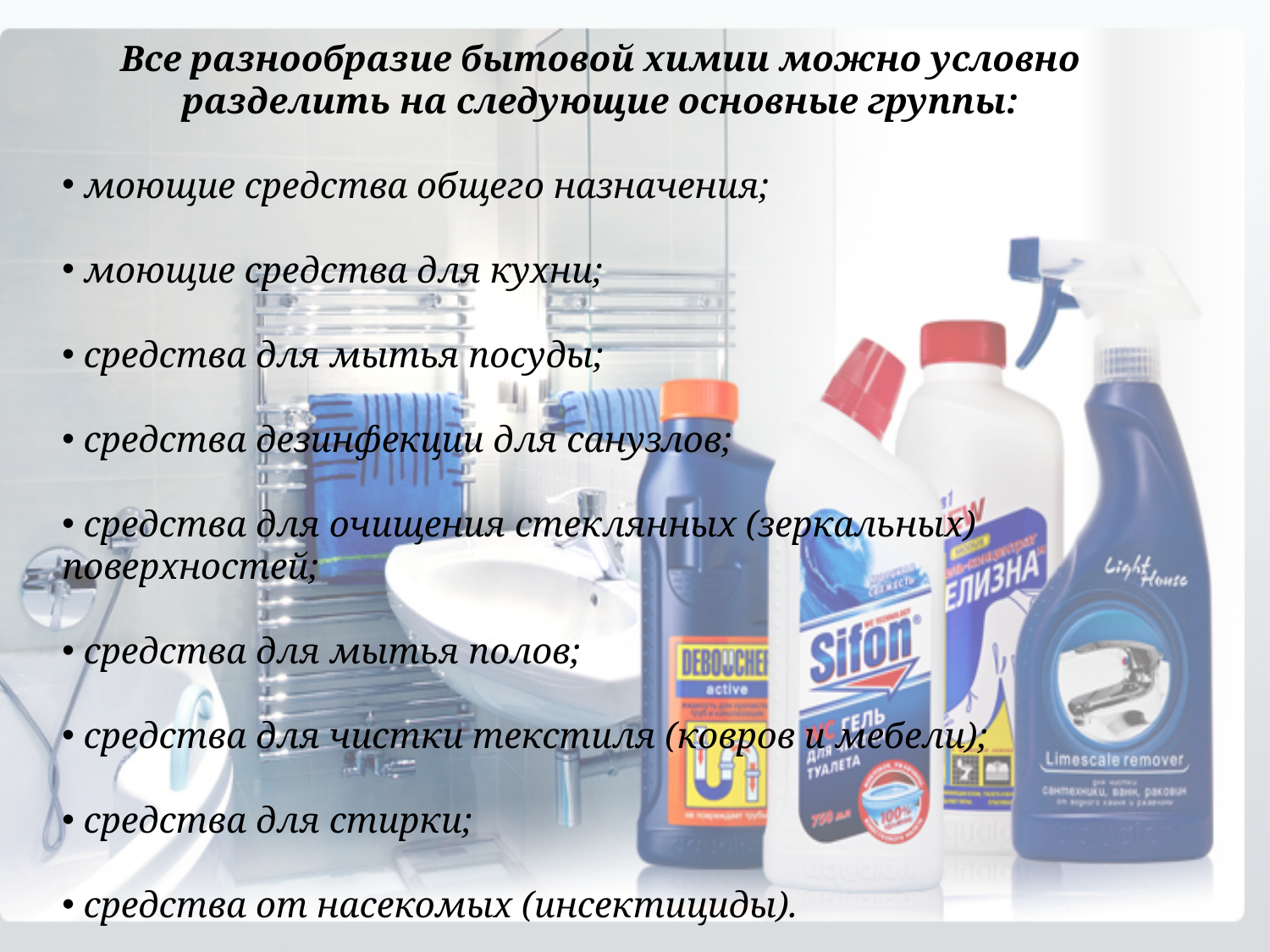

Все разнообразие бытовой химии можно условно разделить на следующие основные группы:

 моющие средства общего назначения;

 моющие средства для кухни;

 средства для мытья посуды;

 средства дезинфекции для санузлов;

 средства для очищения стеклянных (зеркальных) поверхностей;

 средства для мытья полов;

 средства для чистки текстиля (ковров и мебели);

 средства для стирки;

 средства от насекомых (инсектициды).